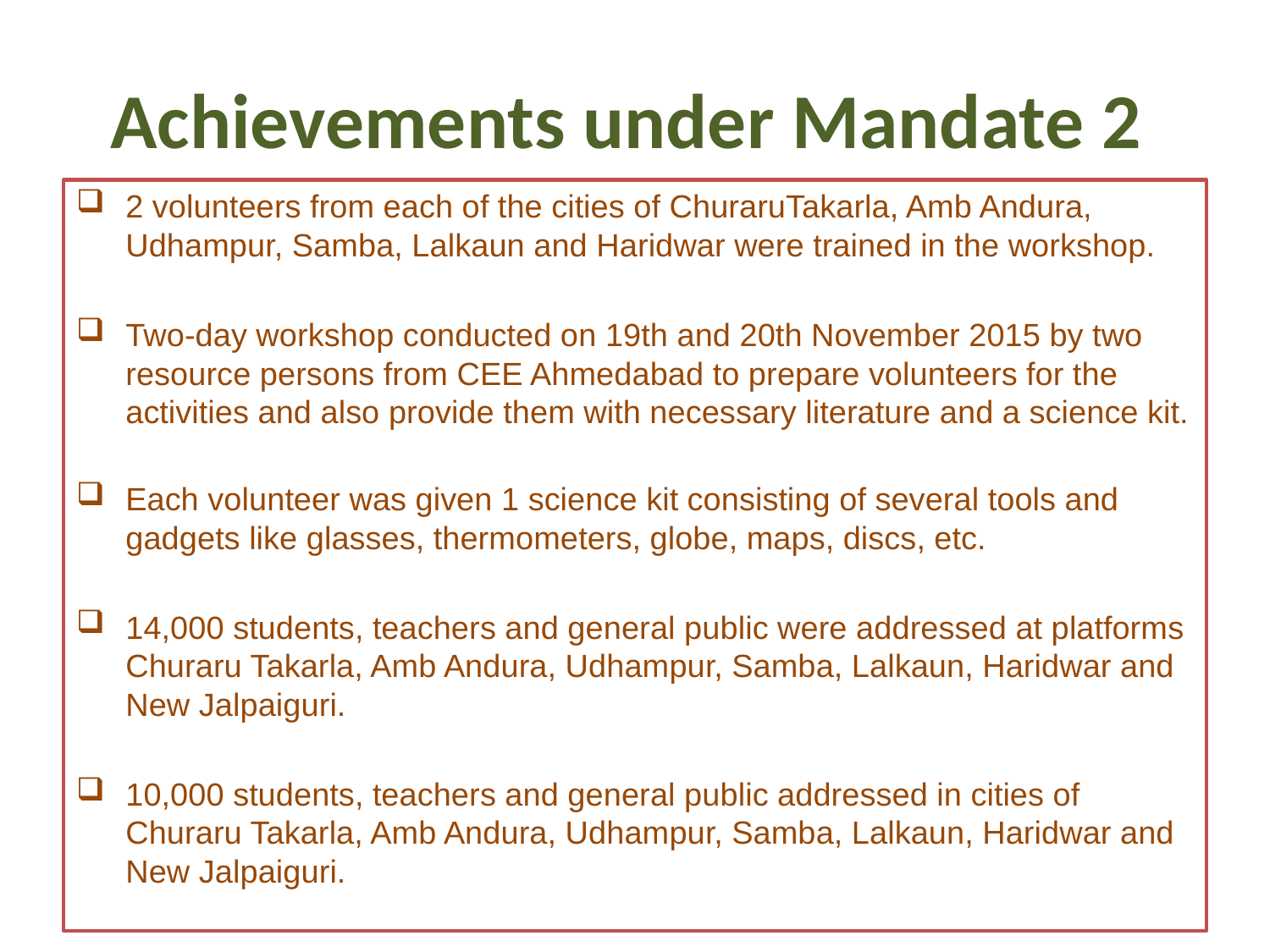

# Achievements under Mandate 2
2 volunteers from each of the cities of ChuraruTakarla, Amb Andura, Udhampur, Samba, Lalkaun and Haridwar were trained in the workshop.

Two-day workshop conducted on 19th and 20th November 2015 by two resource persons from CEE Ahmedabad to prepare volunteers for the activities and also provide them with necessary literature and a science kit.

Each volunteer was given 1 science kit consisting of several tools and gadgets like glasses, thermometers, globe, maps, discs, etc.

14,000 students, teachers and general public were addressed at platforms Churaru Takarla, Amb Andura, Udhampur, Samba, Lalkaun, Haridwar and New Jalpaiguri.

10,000 students, teachers and general public addressed in cities of  Churaru Takarla, Amb Andura, Udhampur, Samba, Lalkaun, Haridwar and New Jalpaiguri.